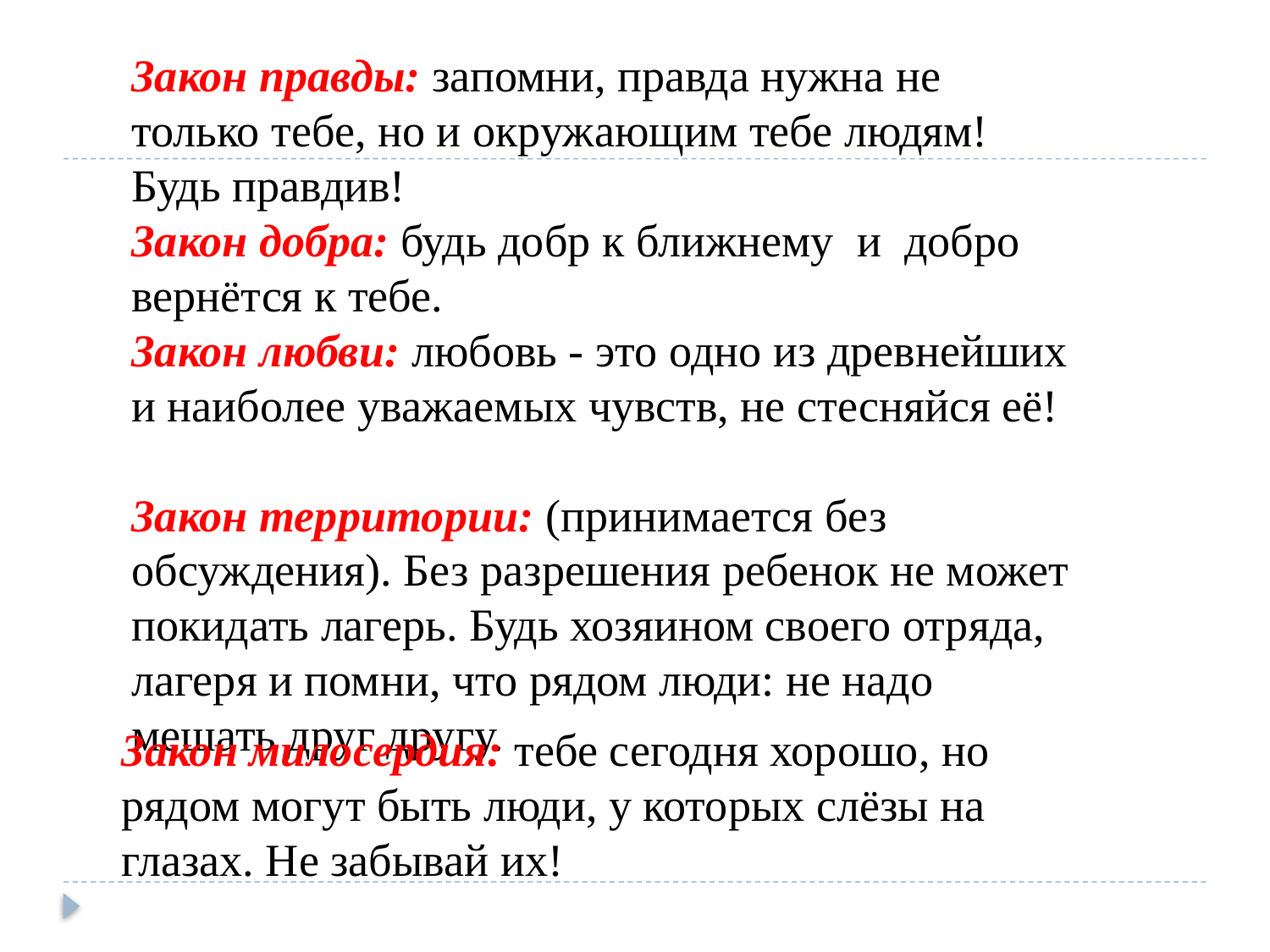

Закон правды: запомни, правда нужна не только тебе, но и окружающим тебе людям! Будь правдив!
Закон добра: будь добр к ближнему  и  добро вернётся к тебе.
Закон любви: любовь - это одно из древнейших и наиболее уважаемых чувств, не стесняйся её!
Закон территории: (принимается без обсуждения). Без разрешения ребенок не может покидать лагерь. Будь хозяином своего отряда, лагеря и помни, что рядом люди: не надо мешать друг другу.
Закон милосердия: тебе сегодня хорошо, но рядом могут быть люди, у которых слёзы на глазах. Не забывай их!